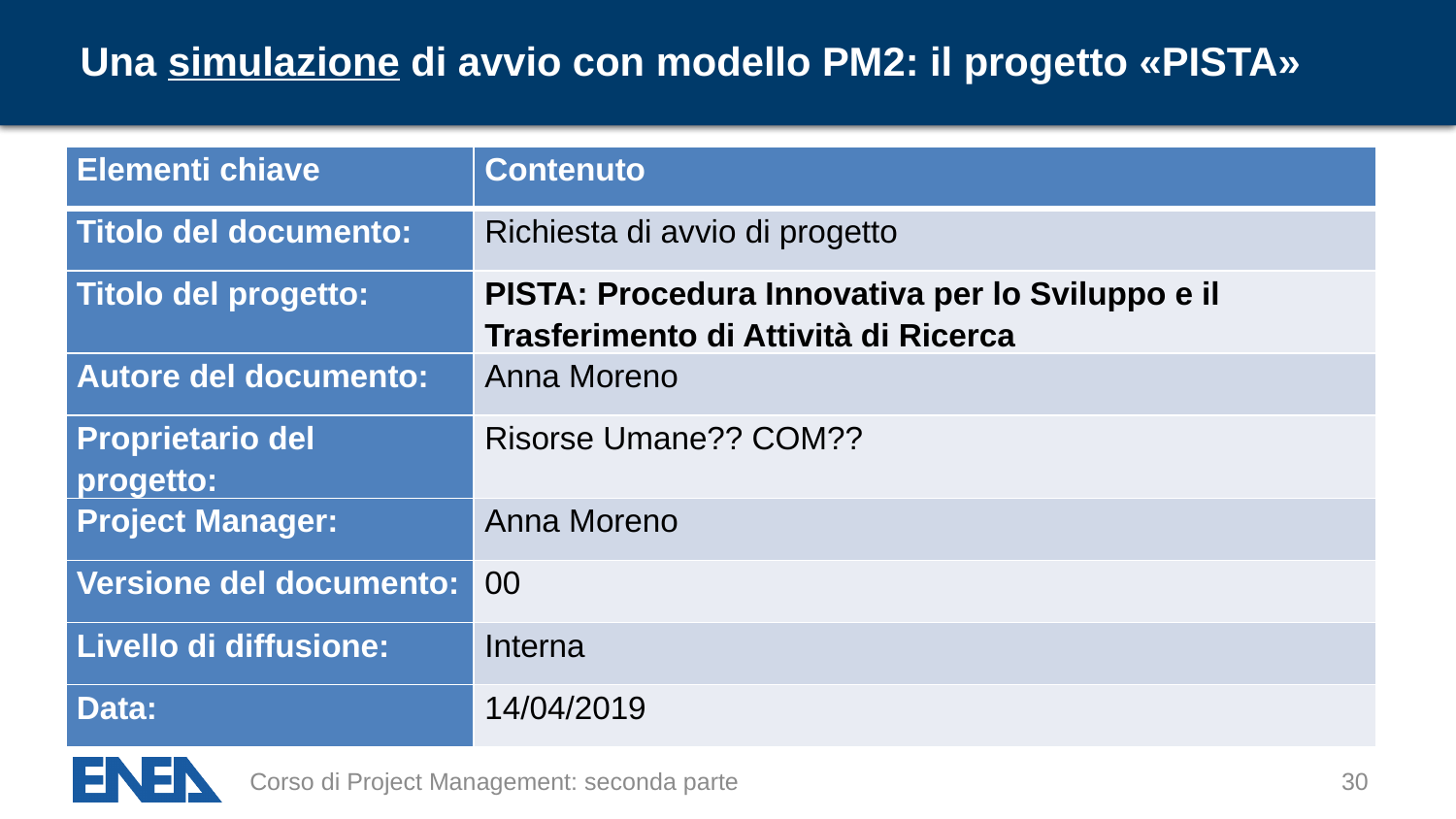

# Una simulazione di avvio con modello PM2: il progetto «PISTA»
| Elementi chiave | Contenuto |
| --- | --- |
| Titolo del documento: | Richiesta di avvio di progetto |
| Titolo del progetto: | PISTA: Procedura Innovativa per lo Sviluppo e il Trasferimento di Attività di Ricerca |
| Autore del documento: | Anna Moreno |
| Proprietario del progetto: | Risorse Umane?? COM?? |
| Project Manager: | Anna Moreno |
| Versione del documento: | 00 |
| Livello di diffusione: | Interna |
| Data: | 14/04/2019 |
Corso di Project Management: seconda parte
30